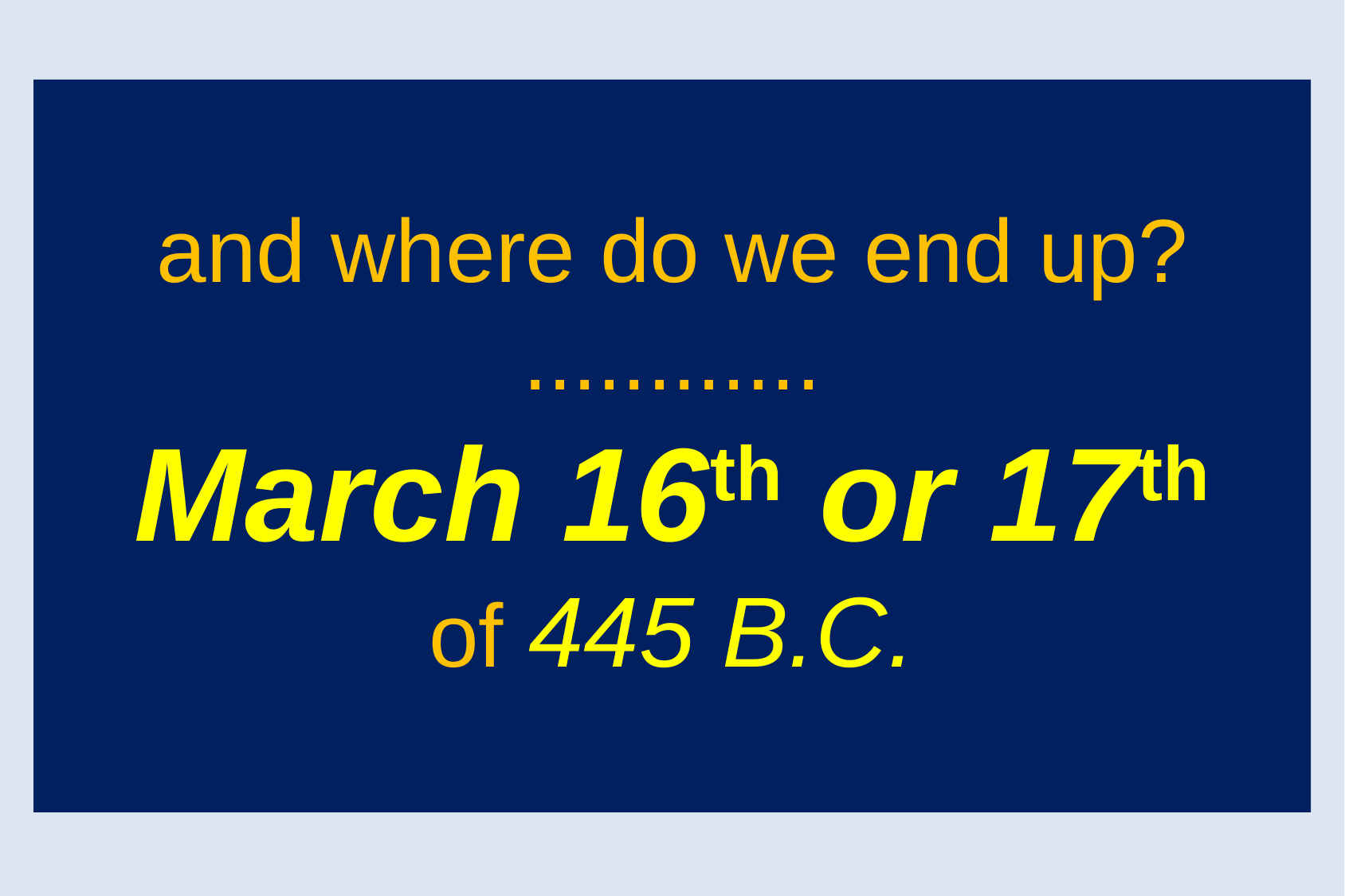

and where do we end up?
............
March 16th or 17th
of 445 B.C.